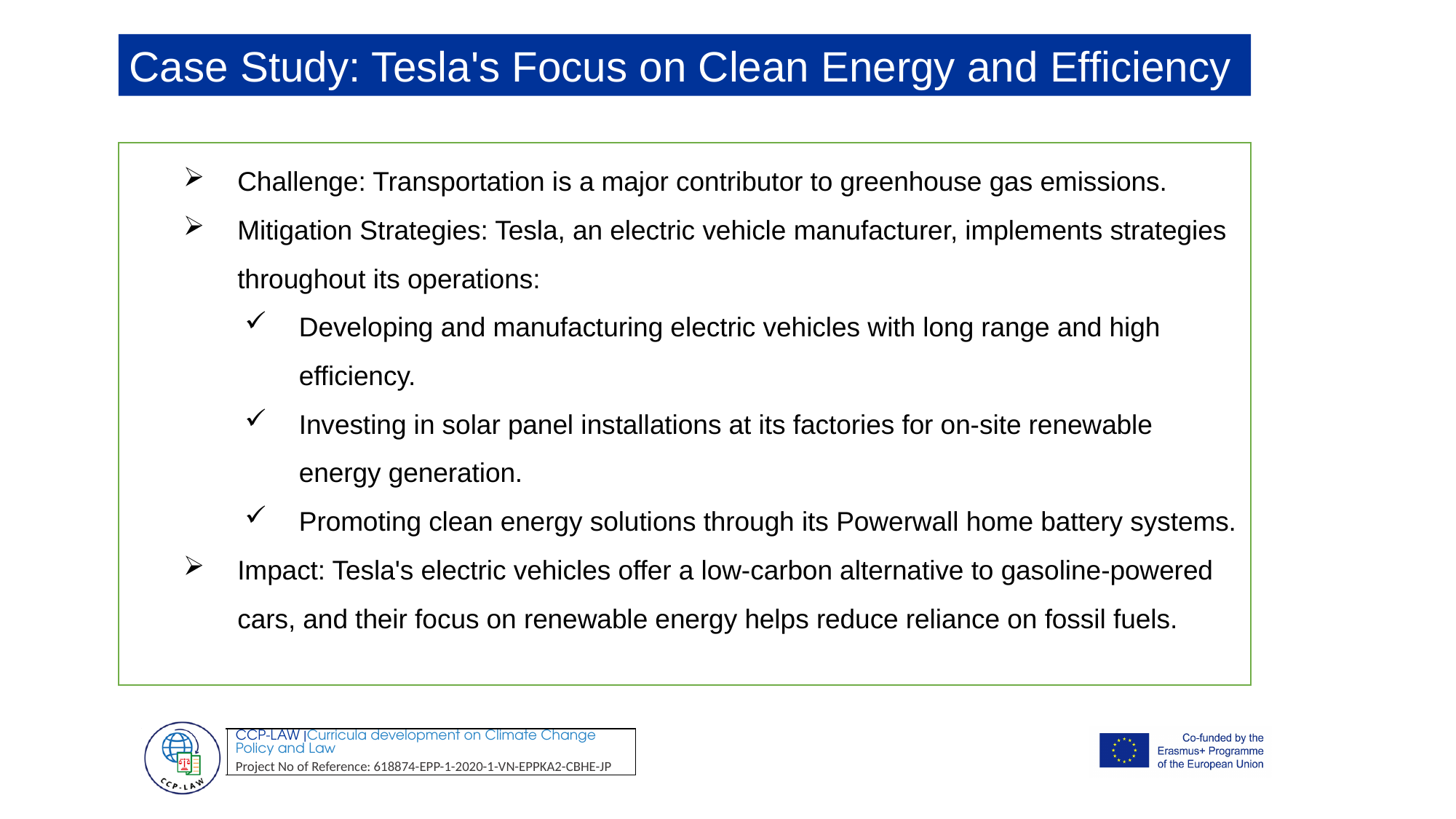

Case Study: Tesla's Focus on Clean Energy and Efficiency
Challenge: Transportation is a major contributor to greenhouse gas emissions.
Mitigation Strategies: Tesla, an electric vehicle manufacturer, implements strategies throughout its operations:
Developing and manufacturing electric vehicles with long range and high efficiency.
Investing in solar panel installations at its factories for on-site renewable energy generation.
Promoting clean energy solutions through its Powerwall home battery systems.
Impact: Tesla's electric vehicles offer a low-carbon alternative to gasoline-powered cars, and their focus on renewable energy helps reduce reliance on fossil fuels.